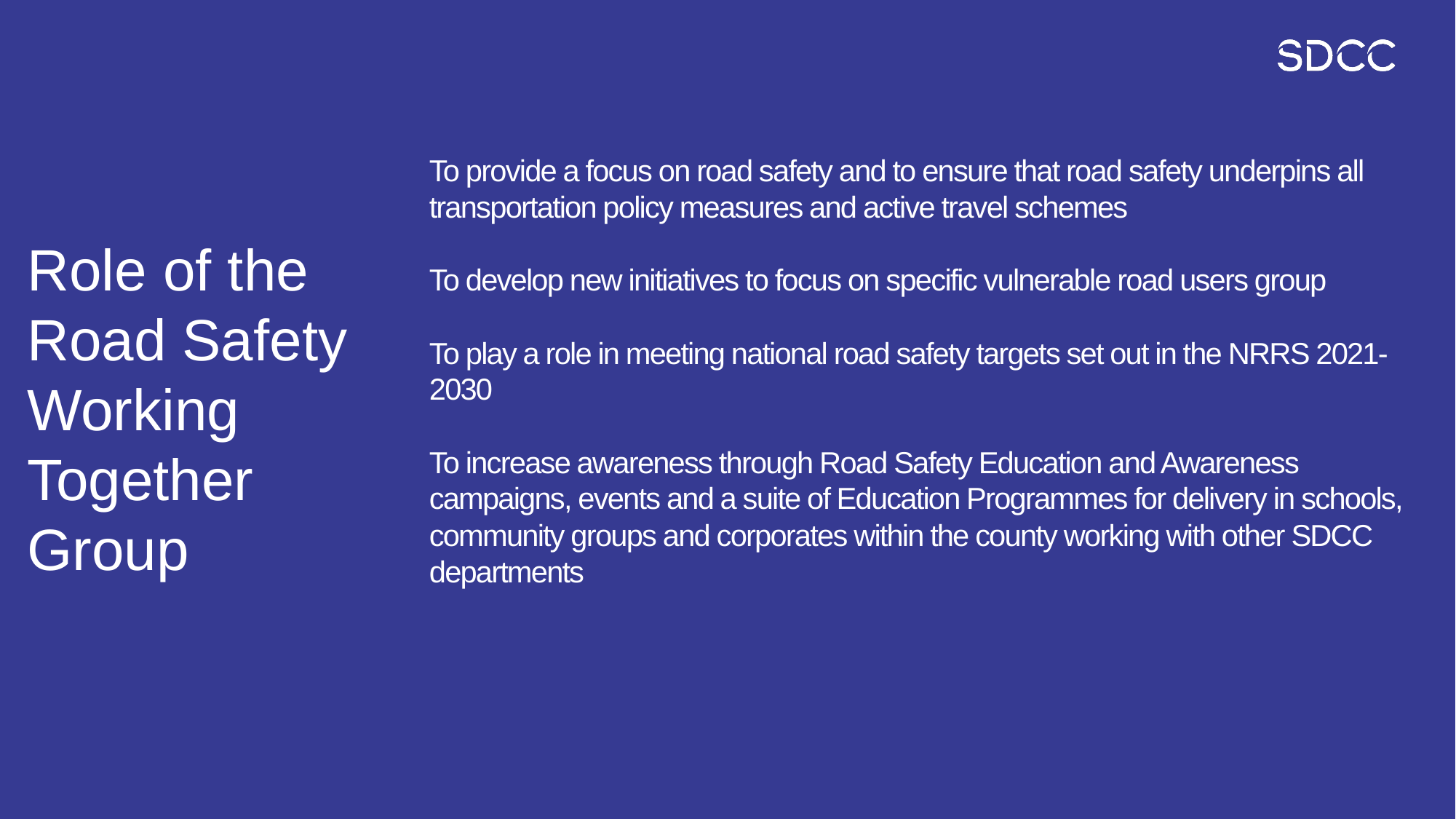

To provide a focus on road safety and to ensure that road safety underpins all transportation policy measures and active travel schemes
To develop new initiatives to focus on specific vulnerable road users group
To play a role in meeting national road safety targets set out in the NRRS 2021-2030
To increase awareness through Road Safety Education and Awareness campaigns, events and a suite of Education Programmes for delivery in schools, community groups and corporates within the county working with other SDCC departments
Role of the Road Safety Working Together Group